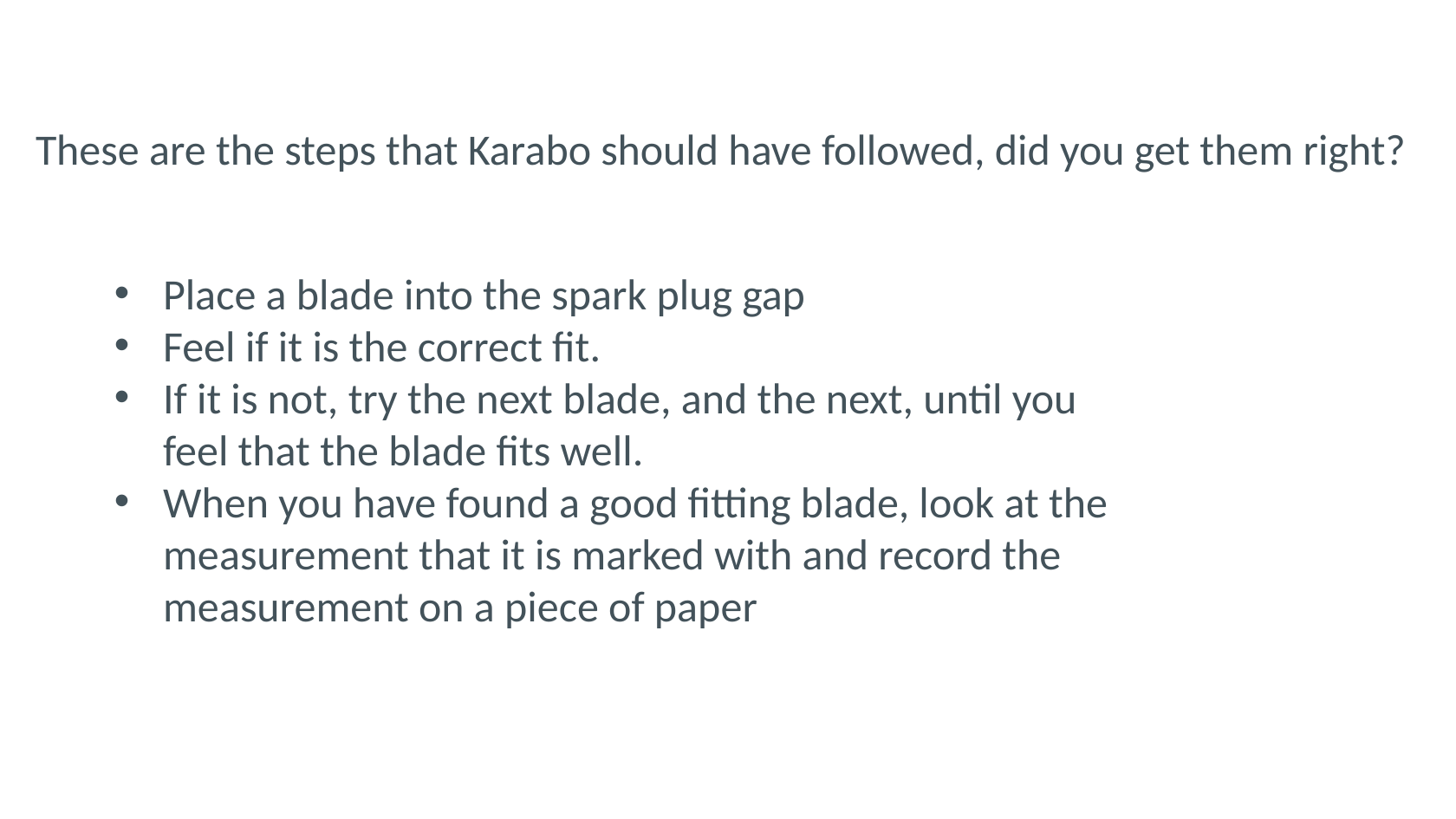

These are the steps that Karabo should have followed, did you get them right?
Place a blade into the spark plug gap
Feel if it is the correct fit.
If it is not, try the next blade, and the next, until you feel that the blade fits well.
When you have found a good fitting blade, look at the measurement that it is marked with and record the measurement on a piece of paper